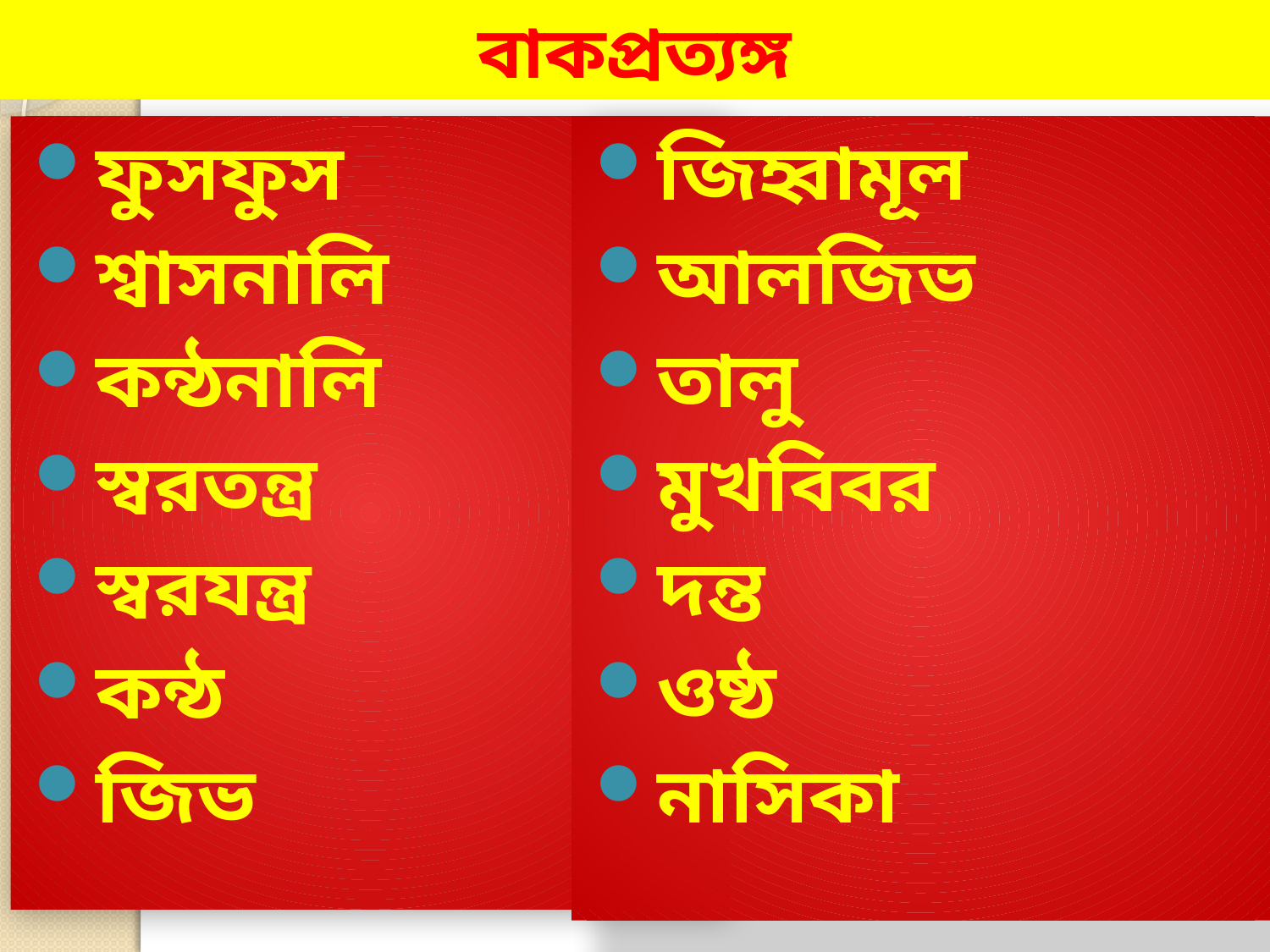

# বাকপ্রত্যঙ্গ
ফুসফুস
শ্বাসনালি
কন্ঠনালি
স্বরতন্ত্র
স্বরযন্ত্র
কন্ঠ
জিভ

জিহ্বামূল
আলজিভ
তালু
মুখবিবর
দন্ত
ওষ্ঠ
নাসিকা